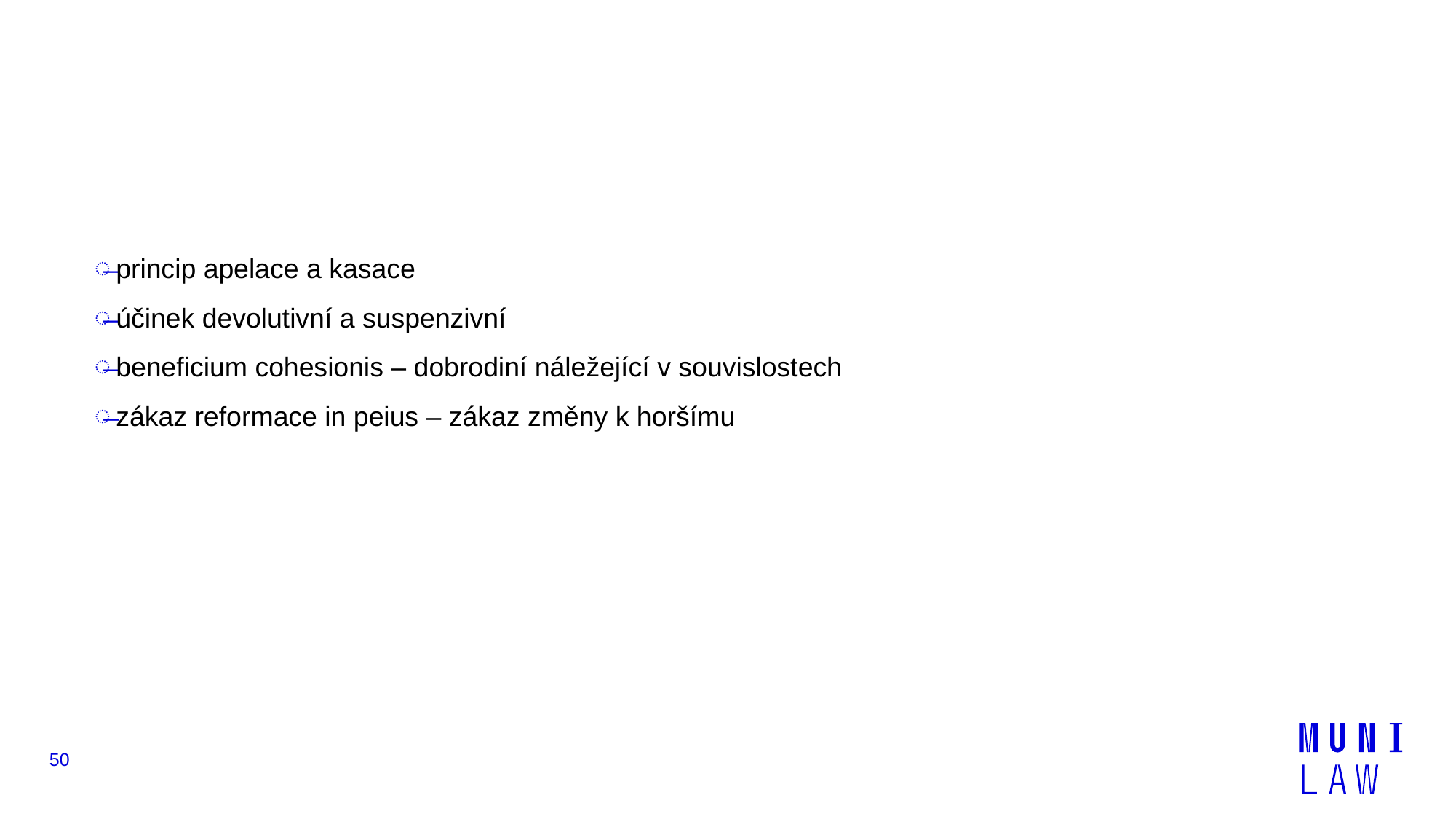

#

princip apelace a kasace
účinek devolutivní a suspenzivní
beneficium cohesionis – dobrodiní náležející v souvislostech
zákaz reformace in peius – zákaz změny k horšímu

50